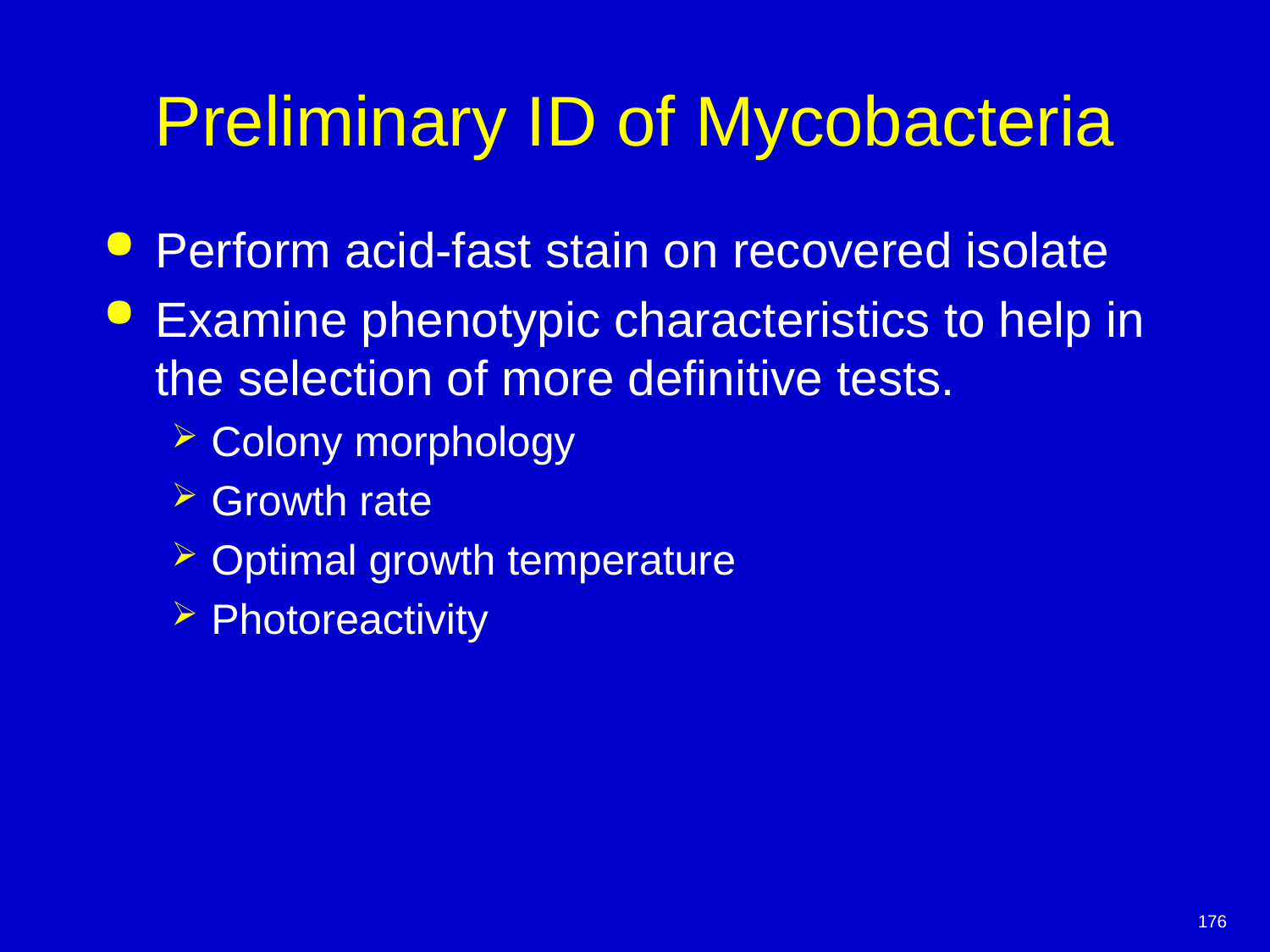

# Preliminary ID of Mycobacteria
Perform acid-fast stain on recovered isolate
Examine phenotypic characteristics to help in the selection of more definitive tests.
Colony morphology
Growth rate
Optimal growth temperature
Photoreactivity